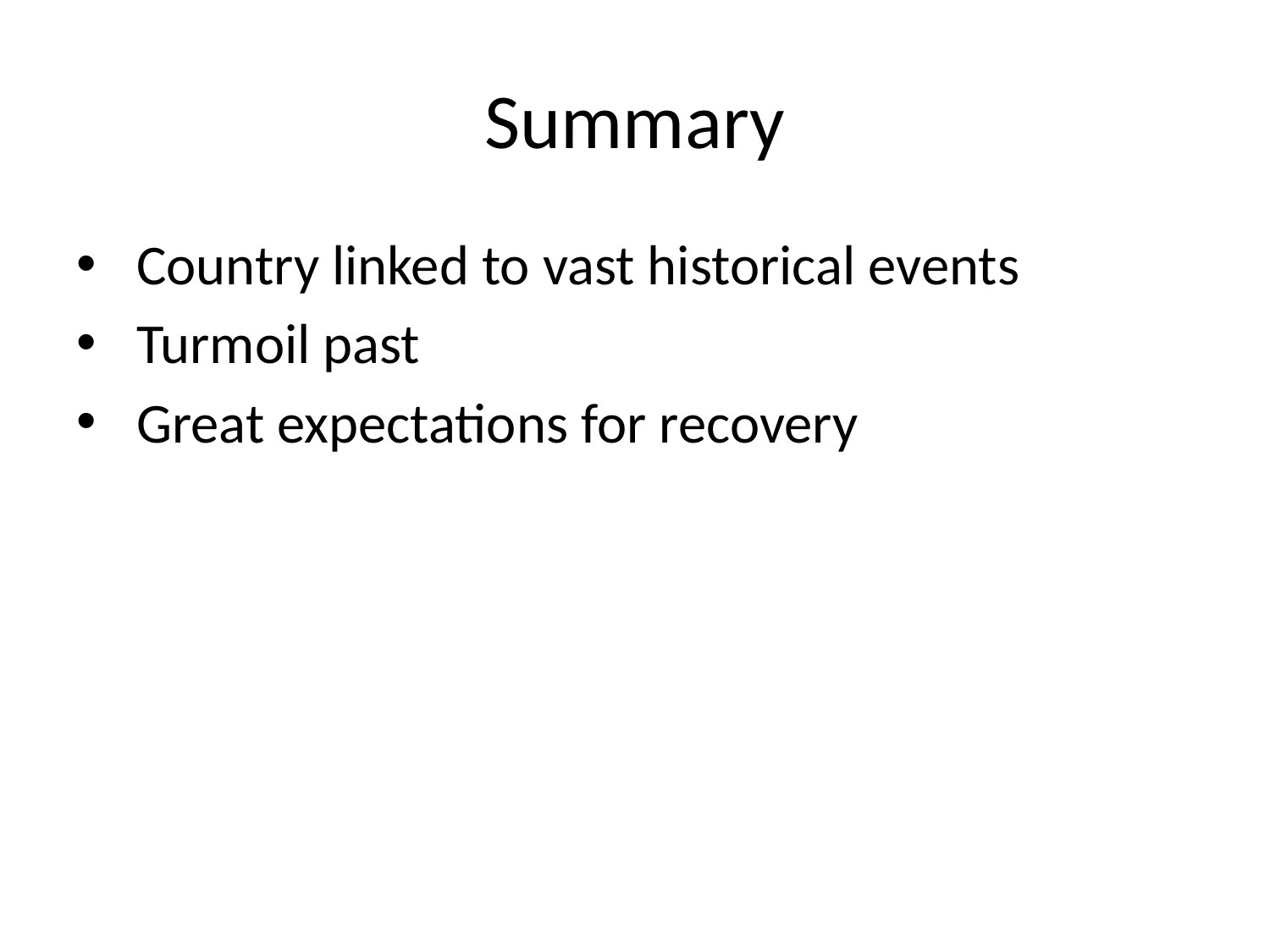

# Summary
 Country linked to vast historical events
 Turmoil past
 Great expectations for recovery